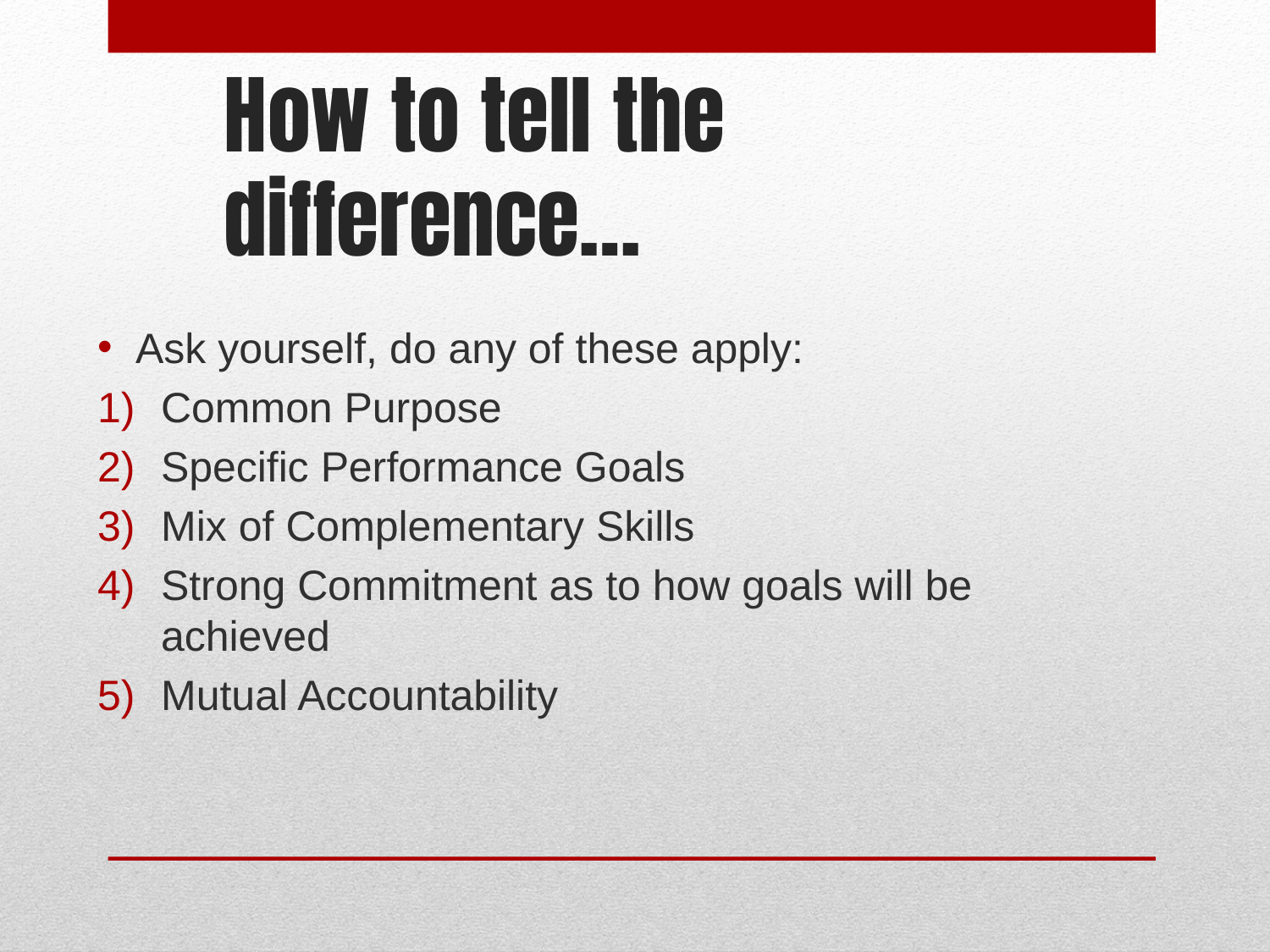

# How to tell the difference…
Ask yourself, do any of these apply:
Common Purpose
Specific Performance Goals
Mix of Complementary Skills
Strong Commitment as to how goals will be achieved
Mutual Accountability